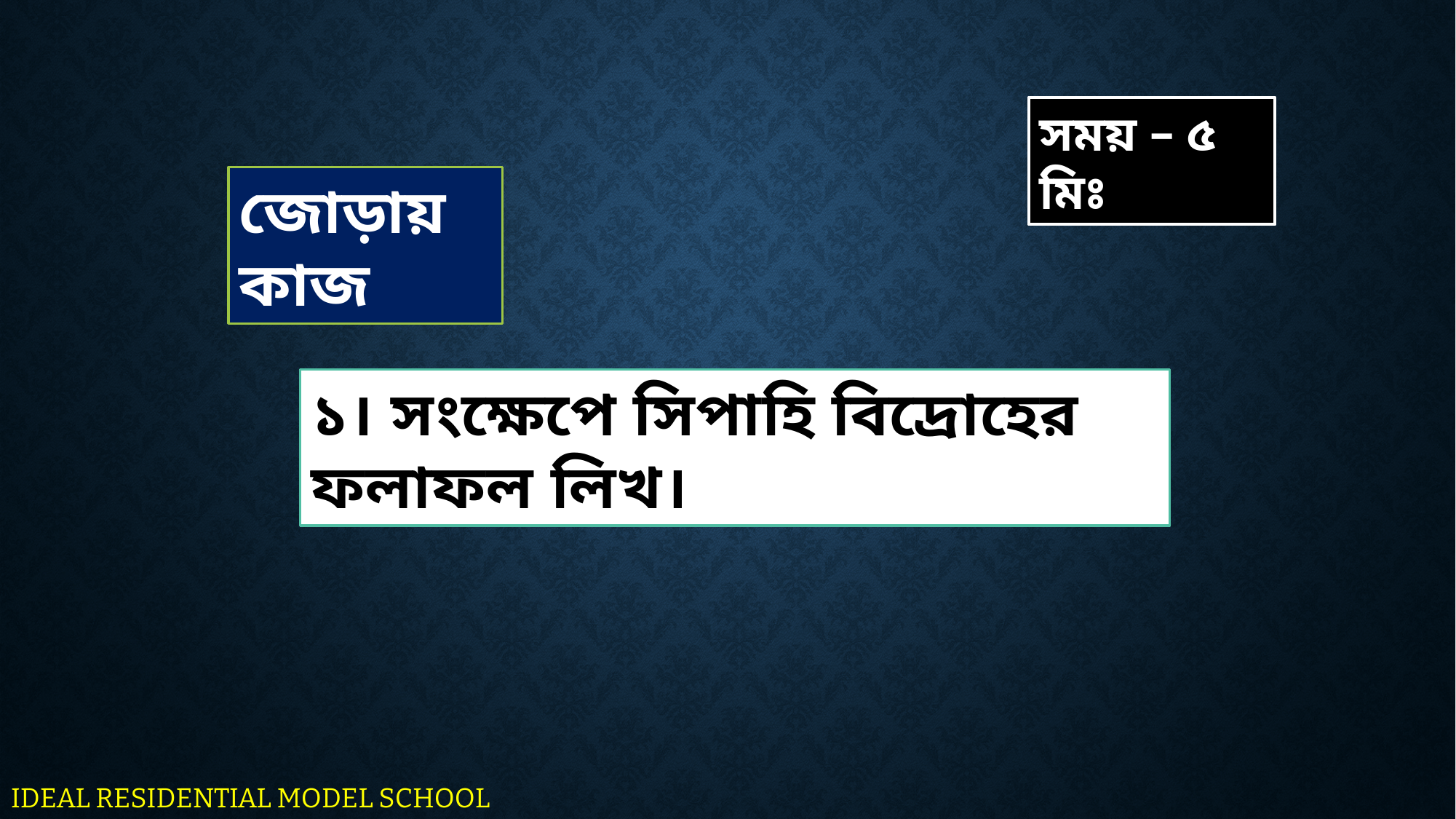

সময় – ৫ মিঃ
জোড়ায় কাজ
১। সংক্ষেপে সিপাহি বিদ্রোহের ফলাফল লিখ।
IDEAL RESIDENTIAL MODEL SCHOOL